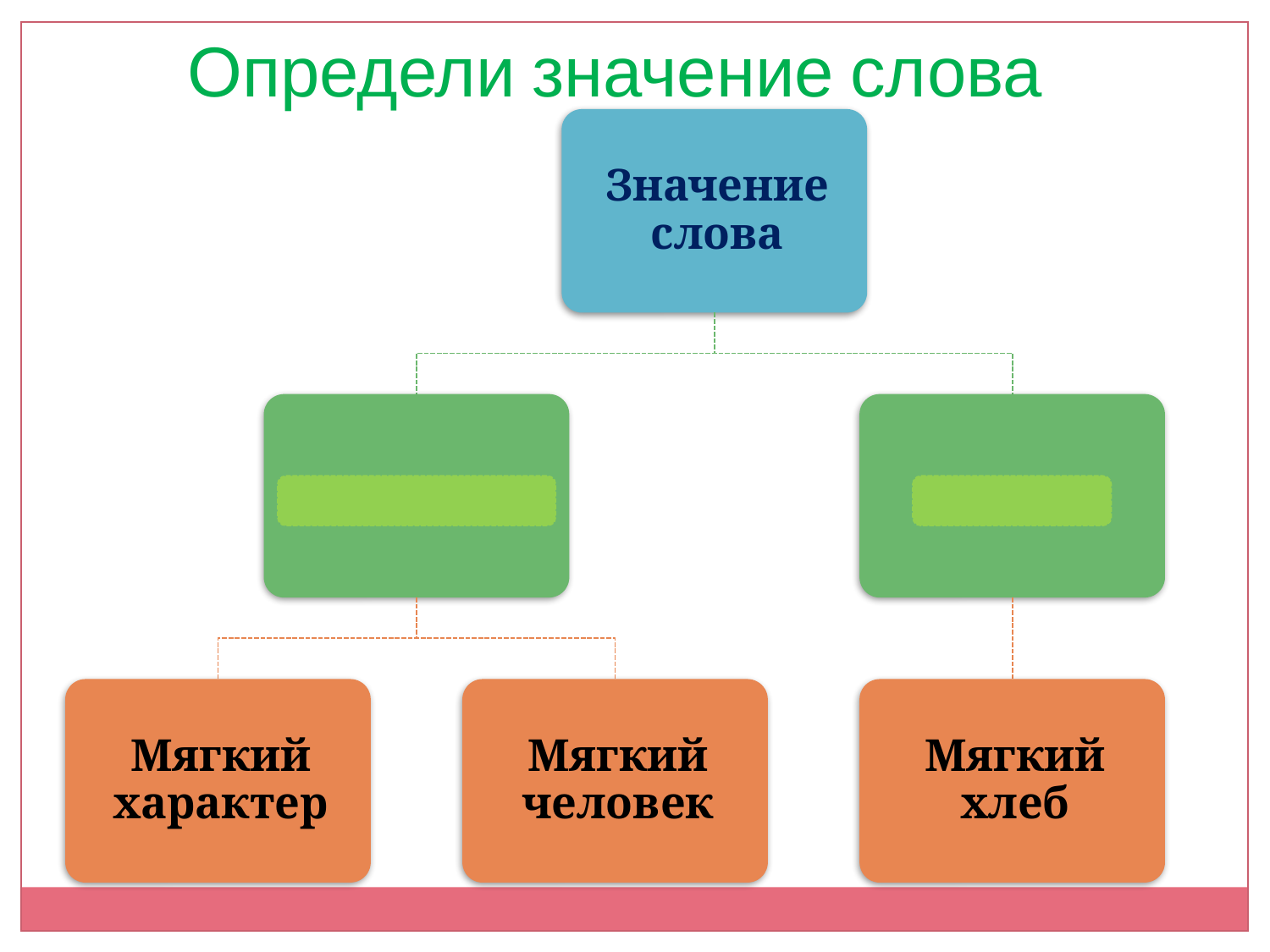

Определи значение слова
Значение слова
переносное
Мягкий характер
Мягкий человек
прямое
Мягкий хлеб